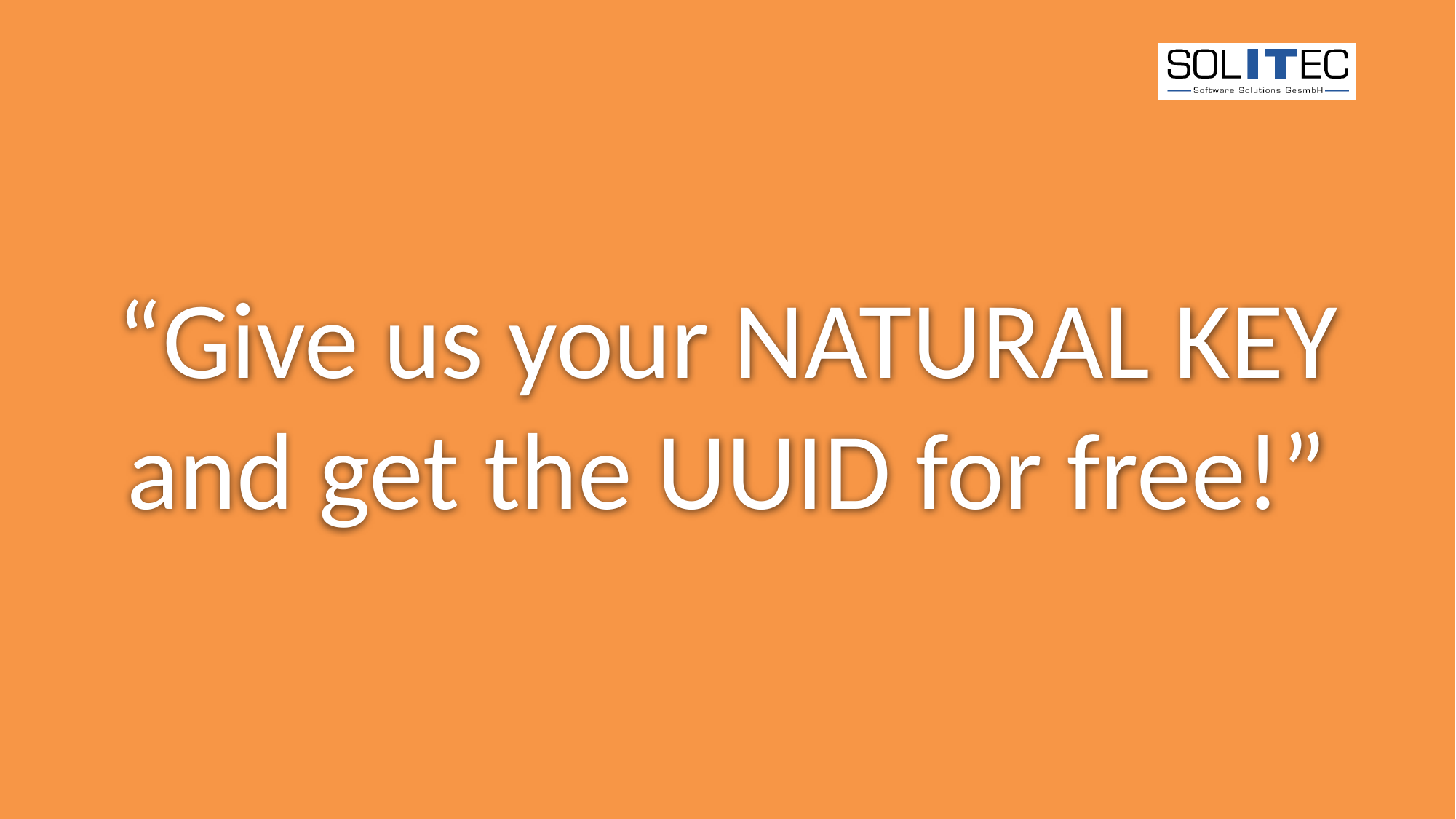

“Give us your NATURAL KEY
and get the UUID for free!”